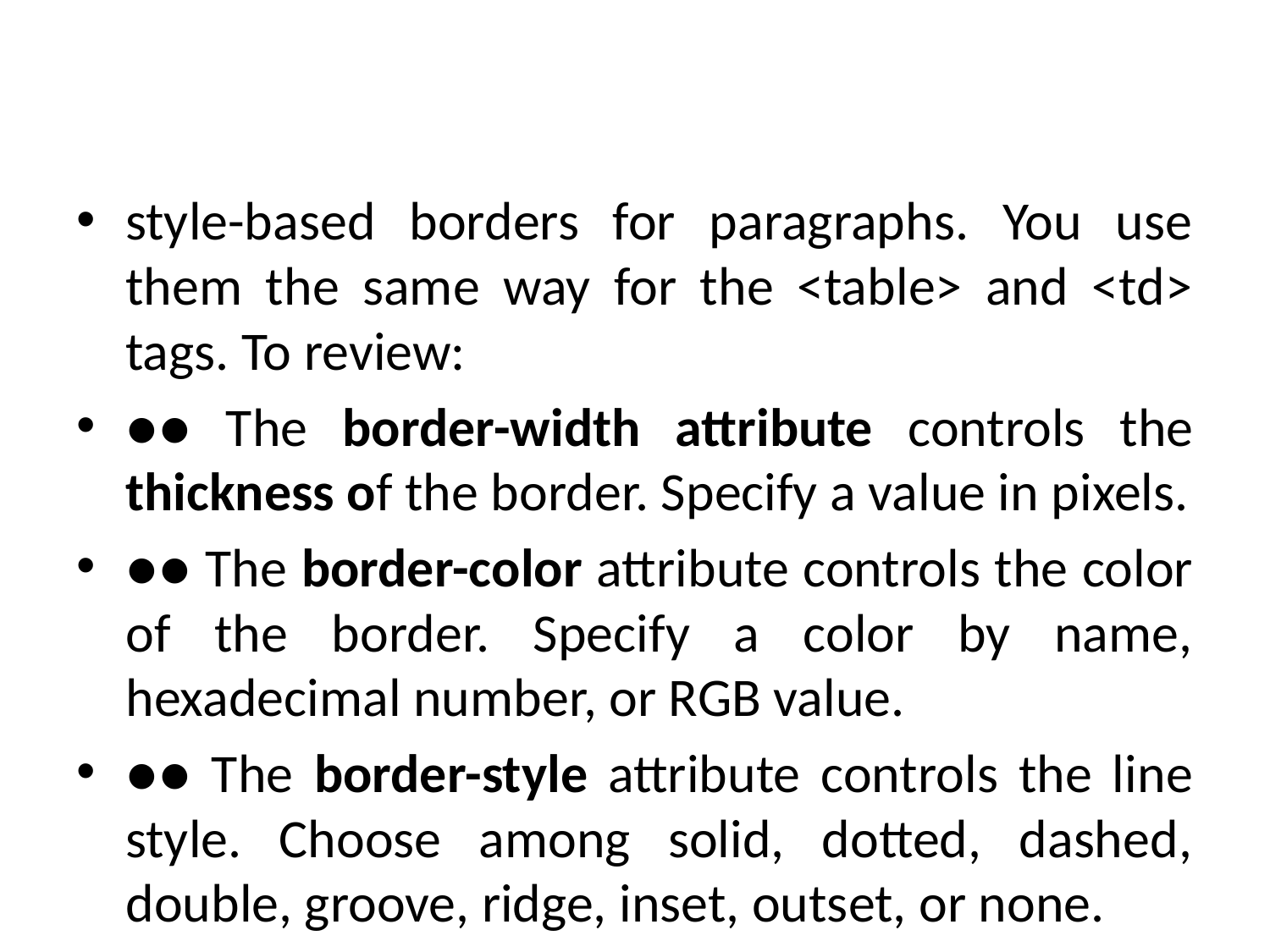

#
style-based borders for paragraphs. You use them the same way for the <table> and <td> tags. To review:
●● The border-width attribute controls the thickness of the border. Specify a value in pixels.
●● The border-color attribute controls the color of the border. Specify a color by name, hexadecimal number, or RGB value.
●● The border-style attribute controls the line style. Choose among solid, dotted, dashed, double, groove, ridge, inset, outset, or none.